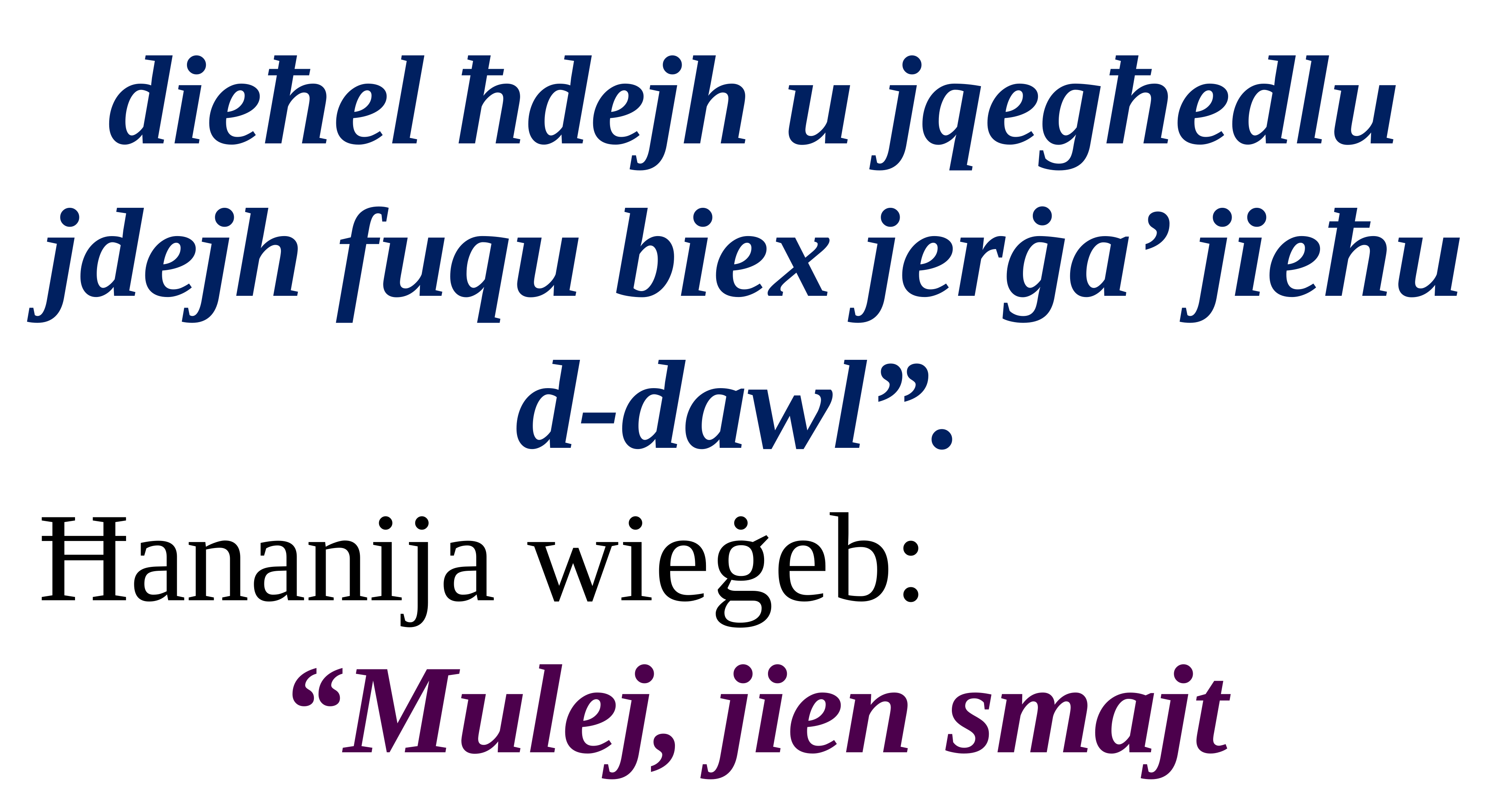

dieħel ħdejh u jqegħedlu jdejh fuqu biex jerġa’ jieħu d-dawl”.
Ħananija wieġeb:
“Mulej, jien smajt